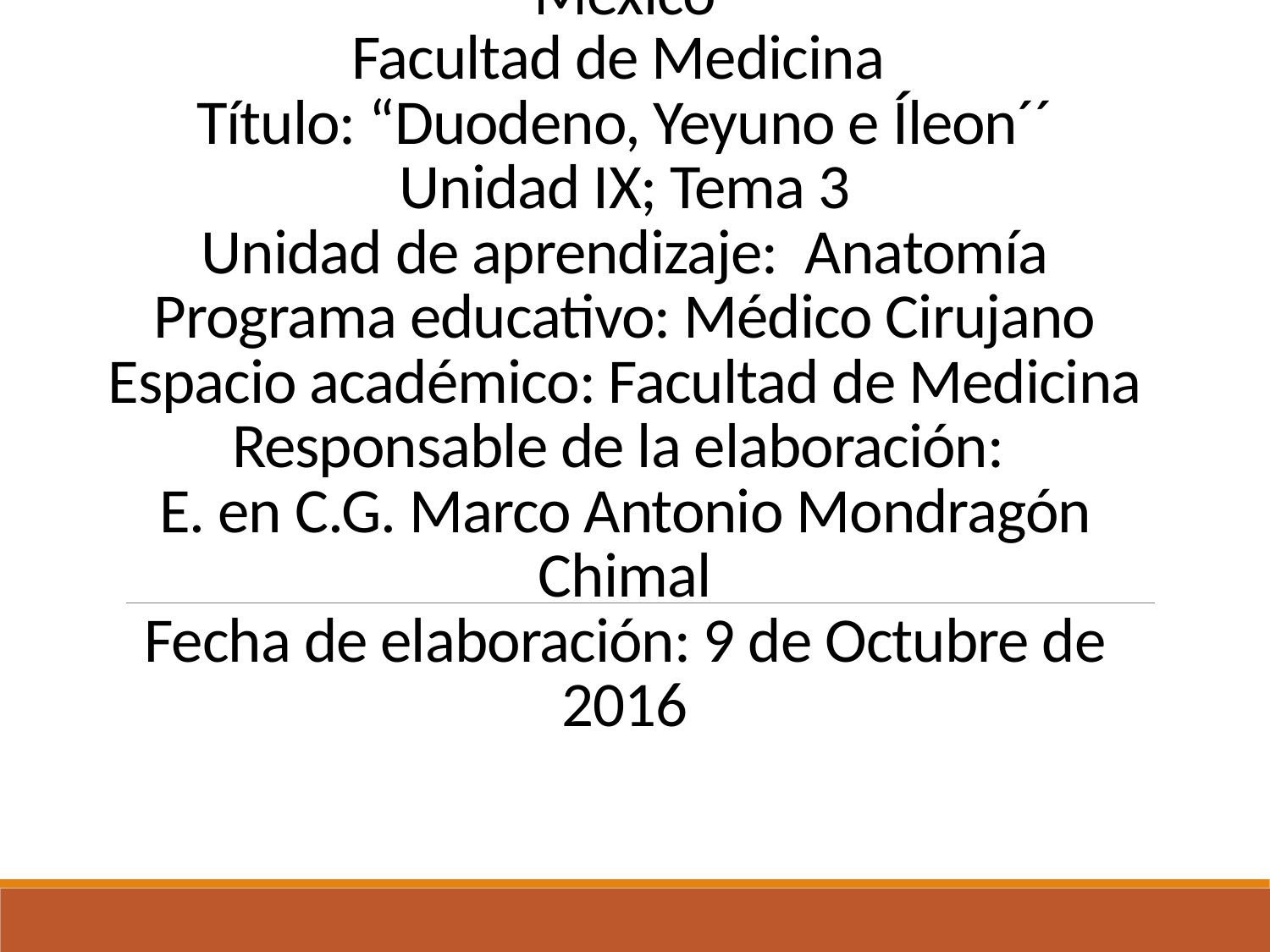

# Universidad Autónoma del Estado de México Facultad de Medicina Título: “Duodeno, Yeyuno e Íleon´´ Unidad IX; Tema 3 Unidad de aprendizaje:  Anatomía Programa educativo: Médico Cirujano Espacio académico: Facultad de Medicina Responsable de la elaboración: E. en C.G. Marco Antonio Mondragón Chimal Fecha de elaboración: 9 de Octubre de 2016